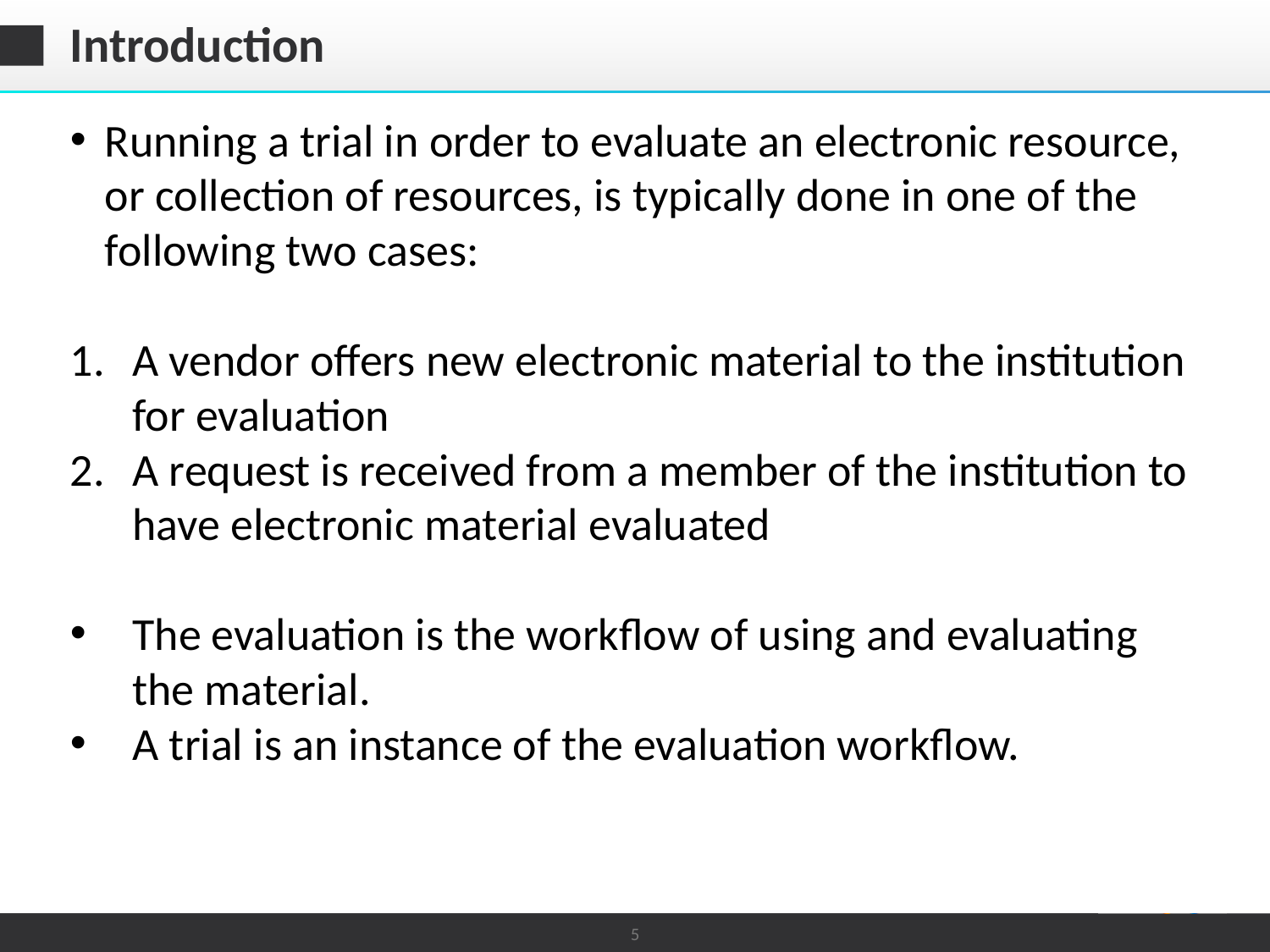

# Introduction
Running a trial in order to evaluate an electronic resource, or collection of resources, is typically done in one of the following two cases:
A vendor offers new electronic material to the institution for evaluation
A request is received from a member of the institution to have electronic material evaluated

The evaluation is the workflow of using and evaluating the material.
A trial is an instance of the evaluation workflow.

5